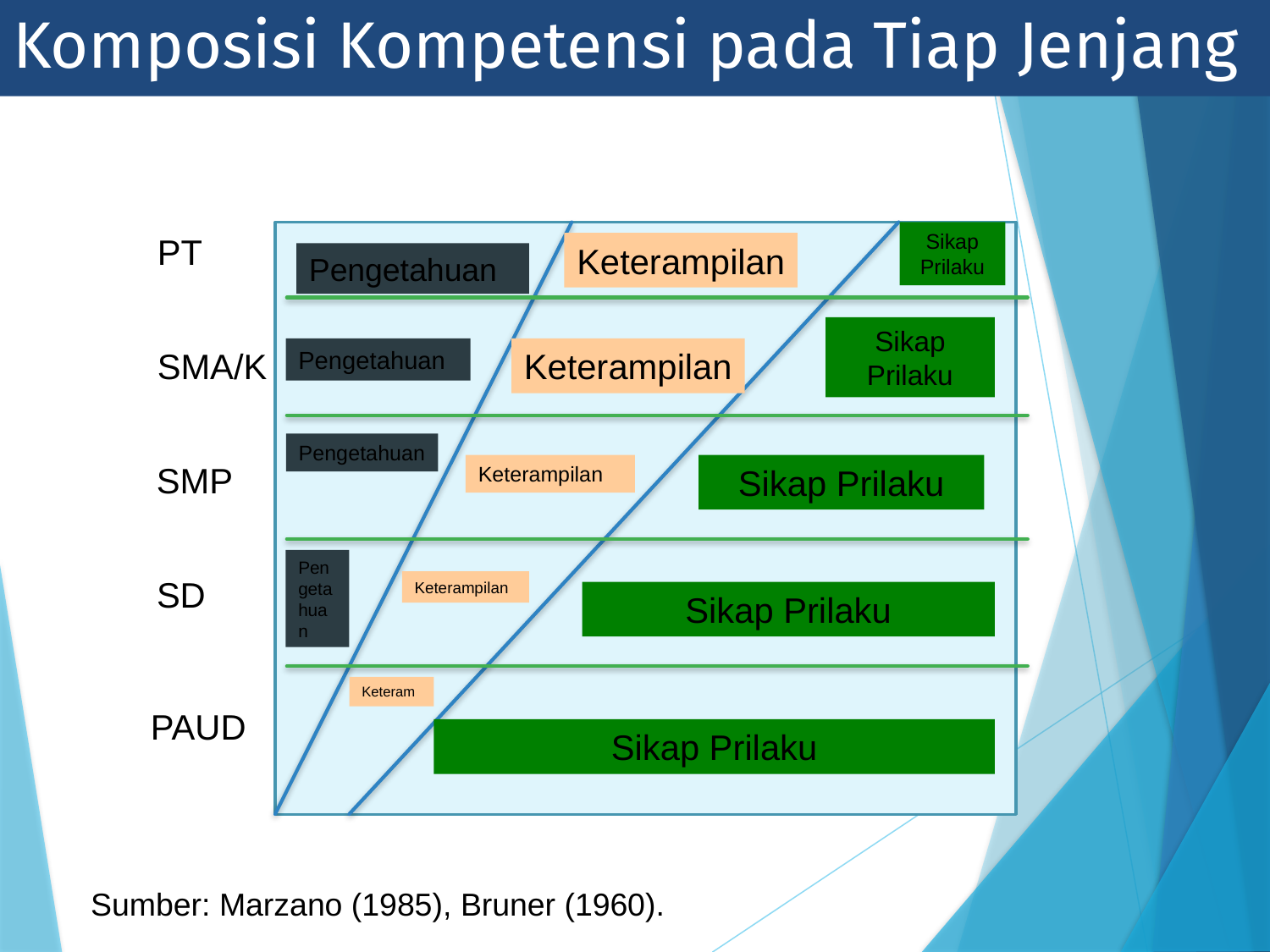

# Komposisi Kompetensi pada Tiap Jenjang

Sikap Prilaku
PT
Keterampilan
Pengetahuan
Sikap Prilaku
SMA/K
Pengetahuan
Keterampilan
Pengetahuan
SMP
Keterampilan
Sikap Prilaku
Pengetahuan
SD
Keterampilan
Sikap Prilaku
Keteram
PAUD
Sikap Prilaku
Sumber: Marzano (1985), Bruner (1960).